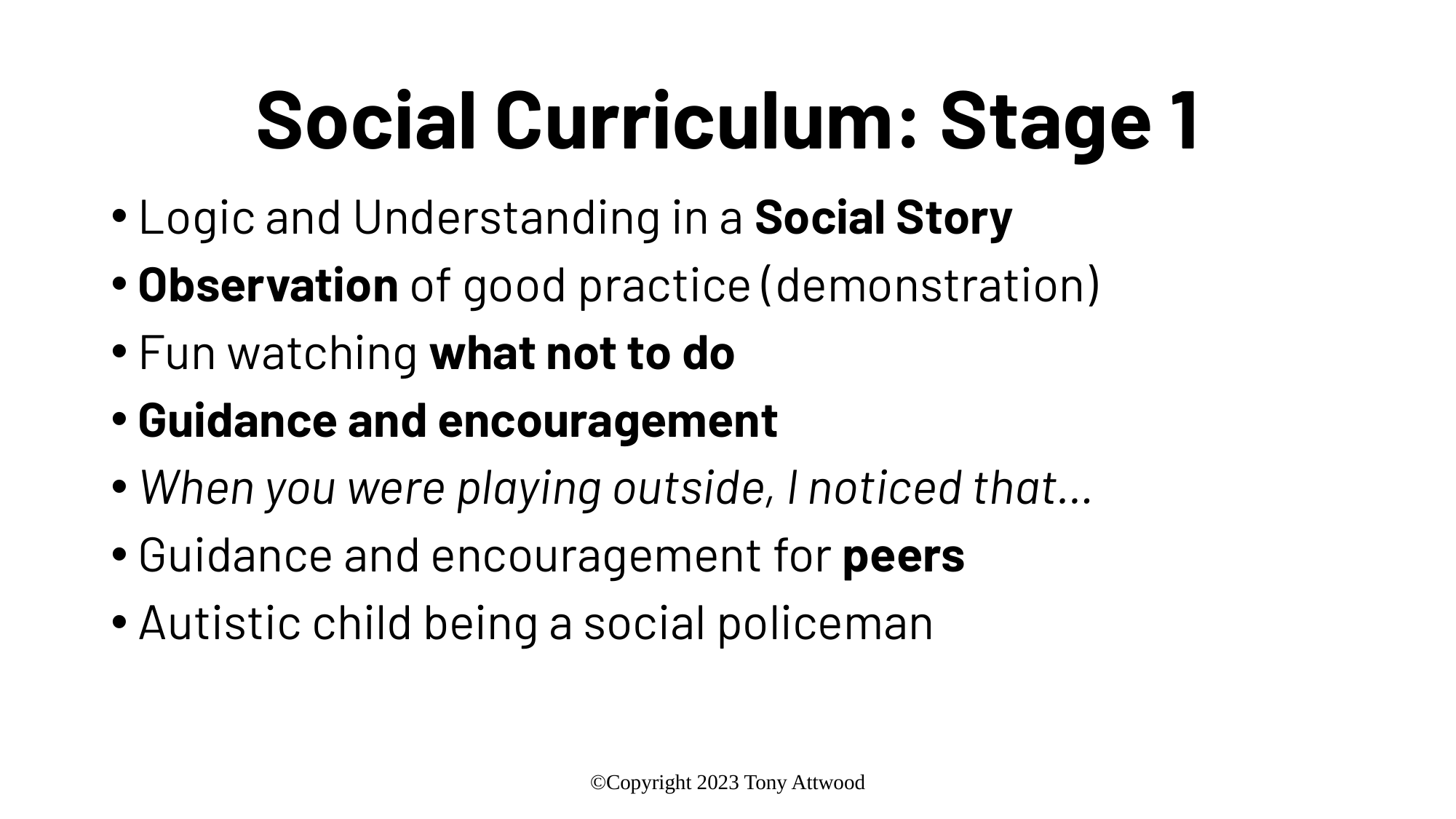

# Social Curriculum: Stage 1
Logic and Understanding in a Social Story
Observation of good practice (demonstration)
Fun watching what not to do
Guidance and encouragement
When you were playing outside, I noticed that…
Guidance and encouragement for peers
Autistic child being a social policeman
©Copyright 2023 Tony Attwood